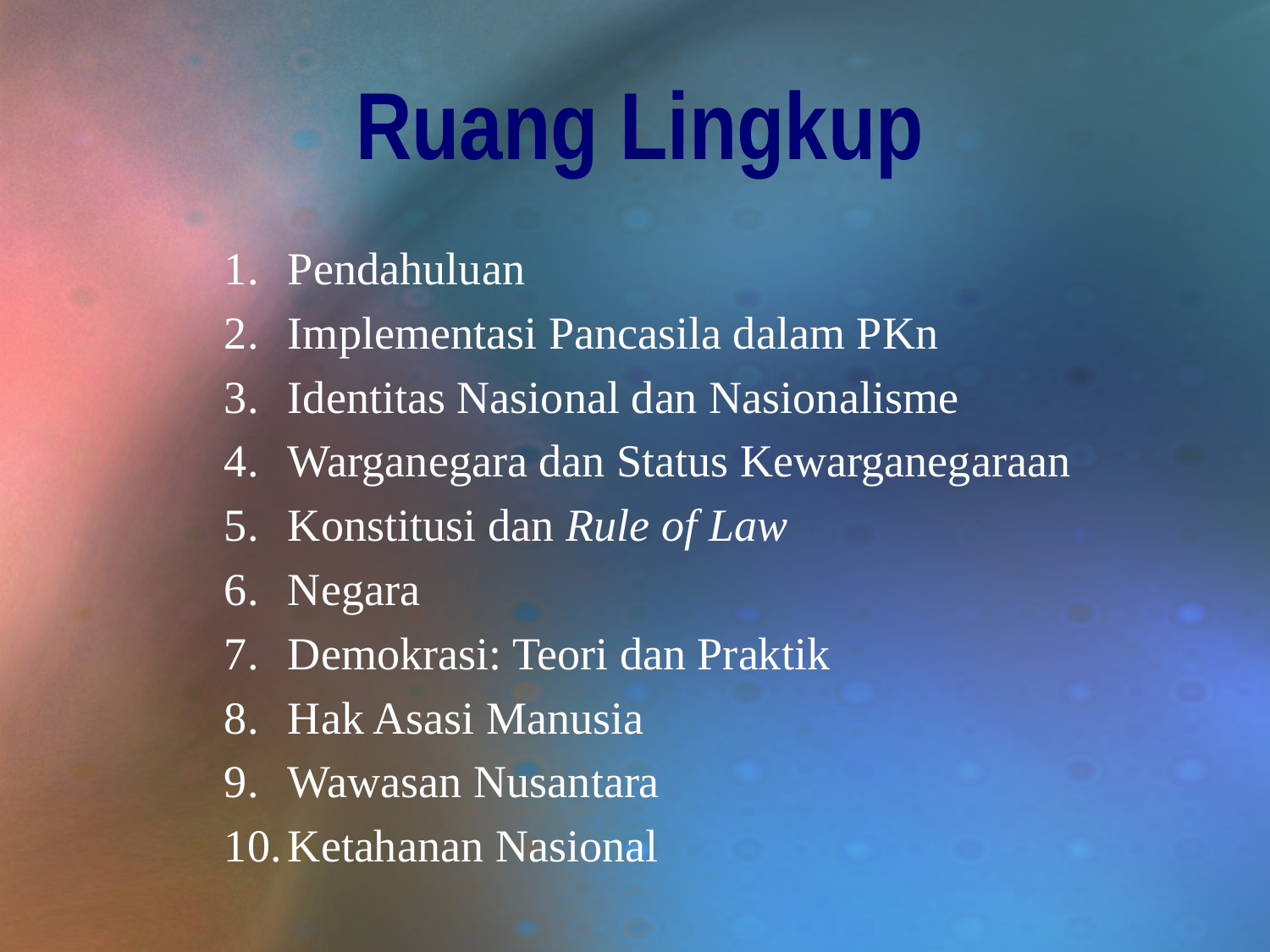

# Ruang Lingkup
Pendahuluan
Implementasi Pancasila dalam PKn
Identitas Nasional dan Nasionalisme
Warganegara dan Status Kewarganegaraan
Konstitusi dan Rule of Law
Negara
Demokrasi: Teori dan Praktik
Hak Asasi Manusia
Wawasan Nusantara
Ketahanan Nasional